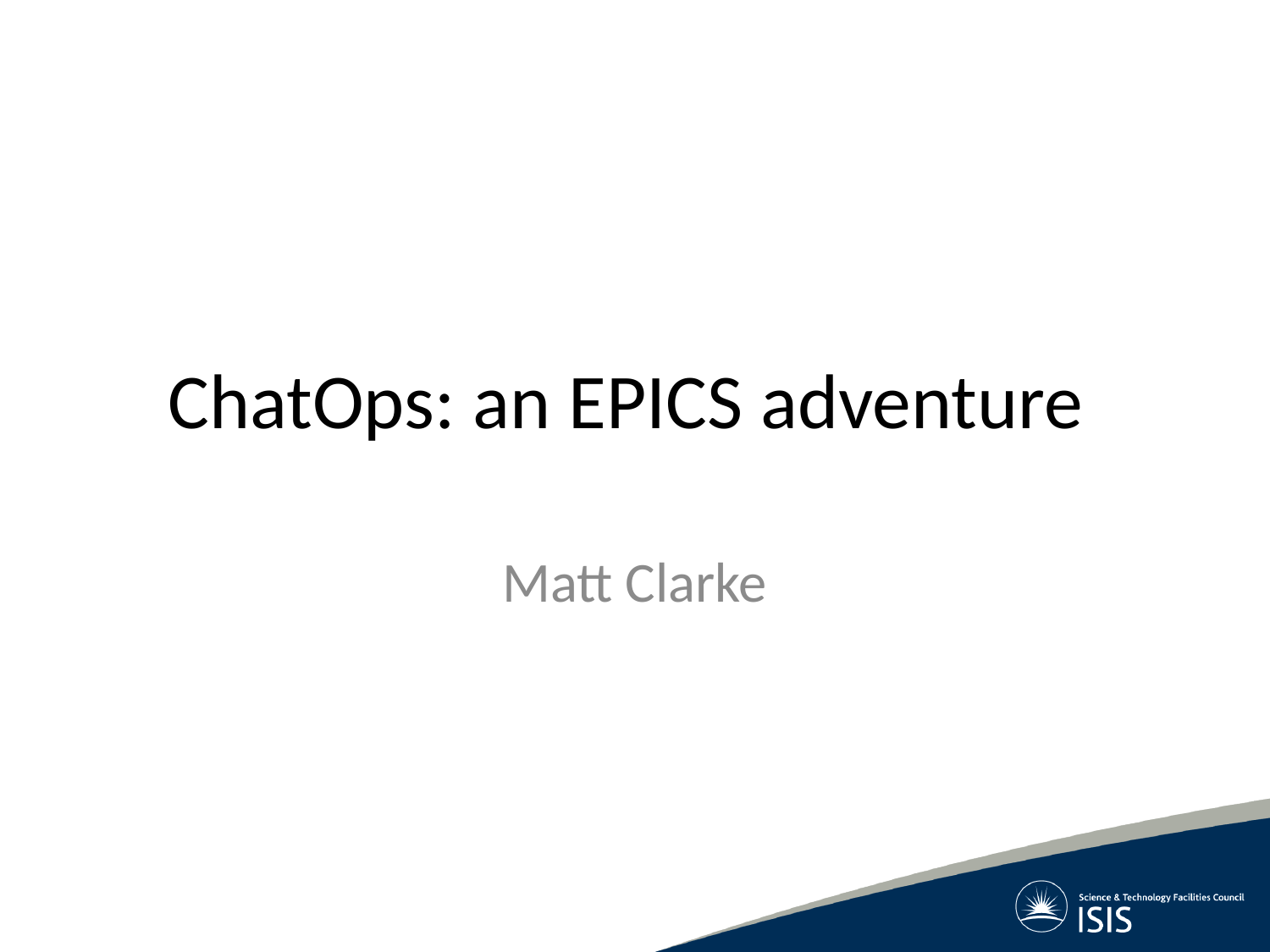

# ChatOps: an EPICS adventure
Matt Clarke